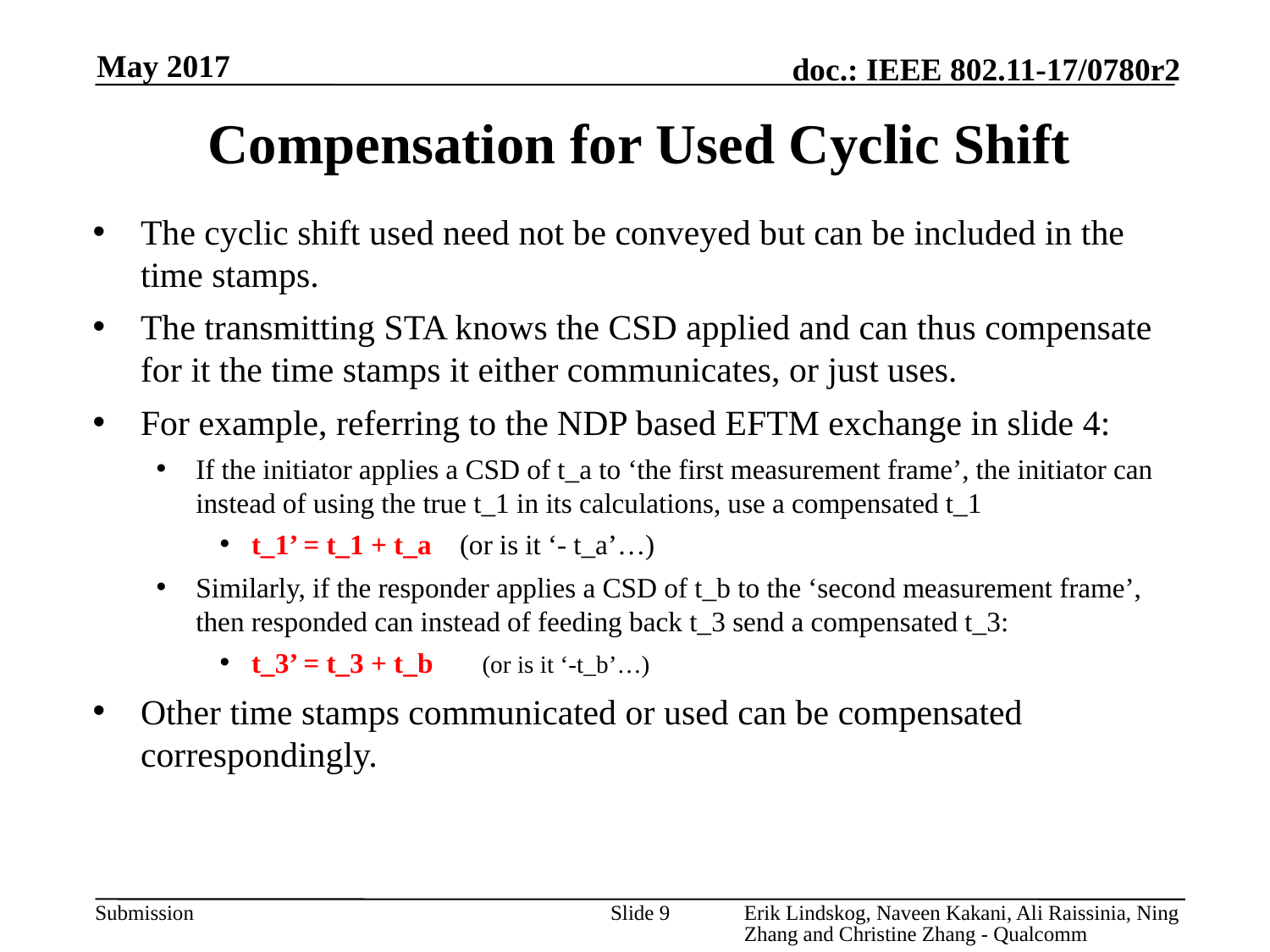

May 2017
# Compensation for Used Cyclic Shift
The cyclic shift used need not be conveyed but can be included in the time stamps.
The transmitting STA knows the CSD applied and can thus compensate for it the time stamps it either communicates, or just uses.
For example, referring to the NDP based EFTM exchange in slide 4:
If the initiator applies a CSD of t_a to ‘the first measurement frame’, the initiator can instead of using the true t_1 in its calculations, use a compensated t_1
t_1’ = t_1 + t_a    (or is it ‘- t_a’…)
Similarly, if the responder applies a CSD of t_b to the ‘second measurement frame’, then responded can instead of feeding back t_3 send a compensated t_3:
t_3’ = t_3 + t_b       (or is it ‘-t_b’…)
Other time stamps communicated or used can be compensated correspondingly.

Slide 9
Erik Lindskog, Naveen Kakani, Ali Raissinia, Ning Zhang and Christine Zhang - Qualcomm